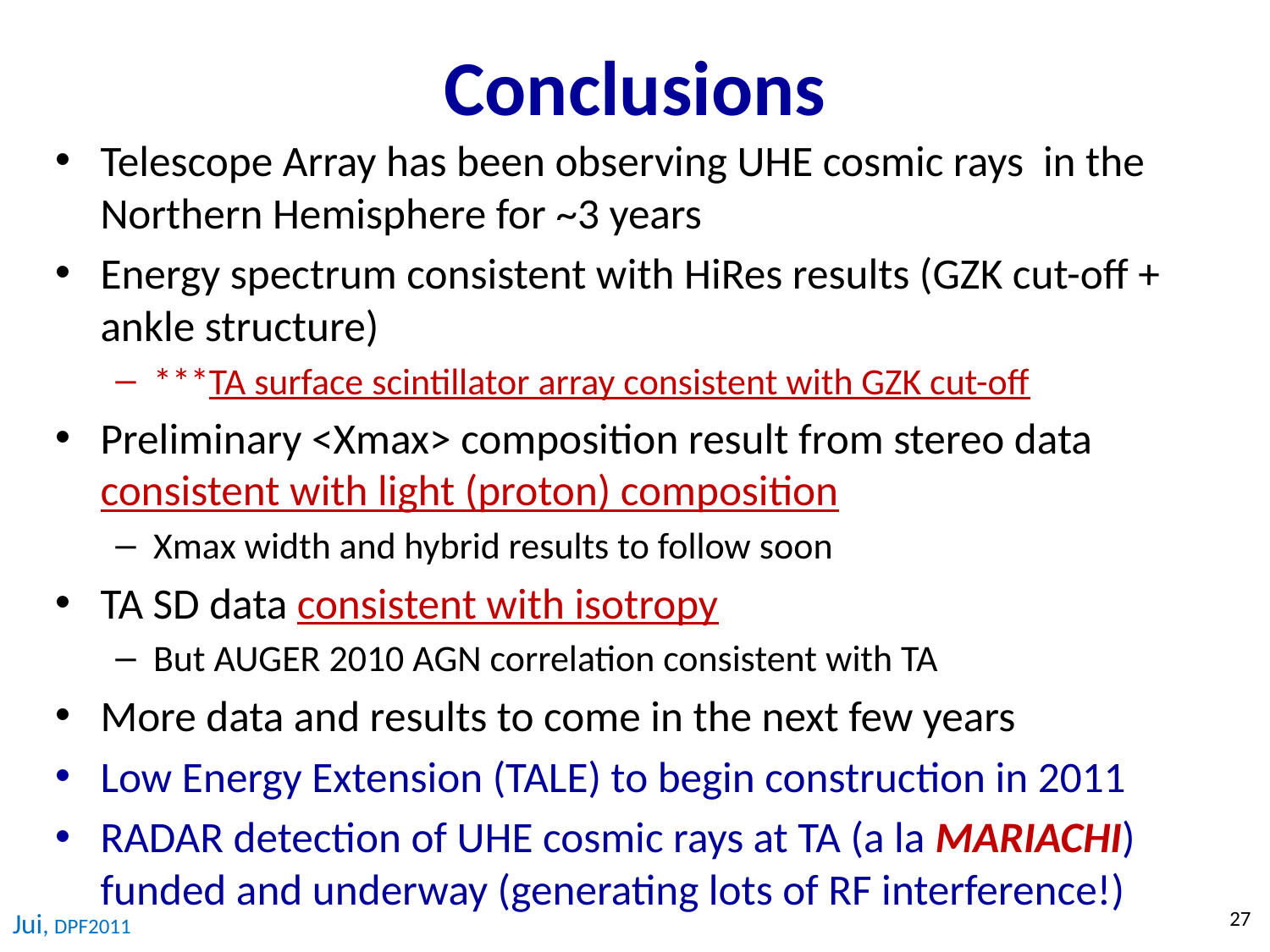

# Conclusions
Telescope Array has been observing UHE cosmic rays  in the Northern Hemisphere for ~3 years
Energy spectrum consistent with HiRes results (GZK cut-off + ankle structure)
***TA surface scintillator array consistent with GZK cut-off
Preliminary <Xmax> composition result from stereo data  consistent with light (proton) composition
Xmax width and hybrid results to follow soon
TA SD data consistent with isotropy
But AUGER 2010 AGN correlation consistent with TA
More data and results to come in the next few years
Low Energy Extension (TALE) to begin construction in 2011
RADAR detection of UHE cosmic rays at TA (a la MARIACHI) funded and underway (generating lots of RF interference!)